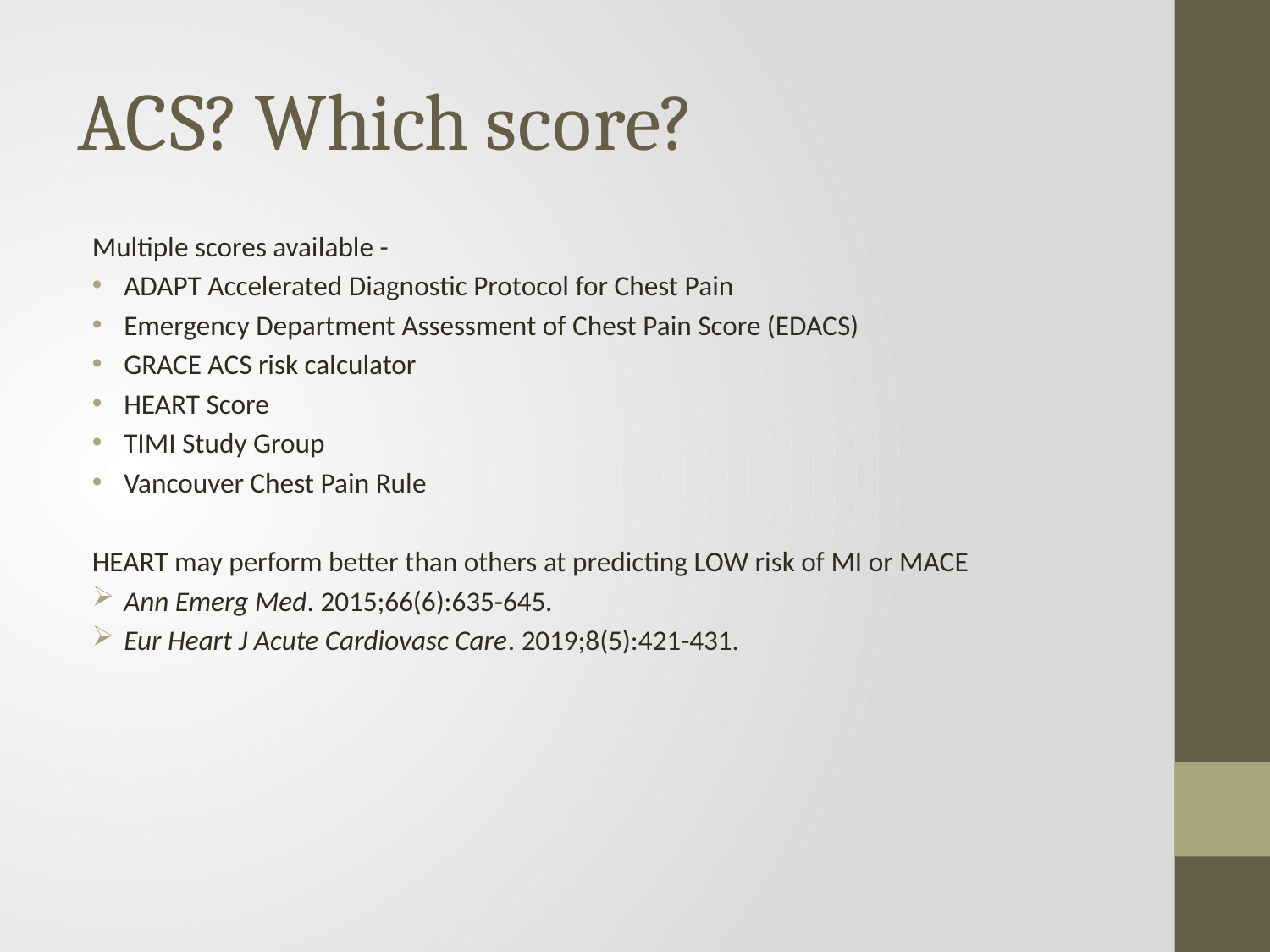

# ACS? Which score?
Multiple scores available -
ADAPT Accelerated Diagnostic Protocol for Chest Pain
Emergency Department Assessment of Chest Pain Score (EDACS)
GRACE ACS risk calculator
HEART Score
TIMI Study Group
Vancouver Chest Pain Rule

HEART may perform better than others at predicting LOW risk of MI or MACE
Ann Emerg Med. 2015;66(6):635-645.
Eur Heart J Acute Cardiovasc Care. 2019;8(5):421-431.